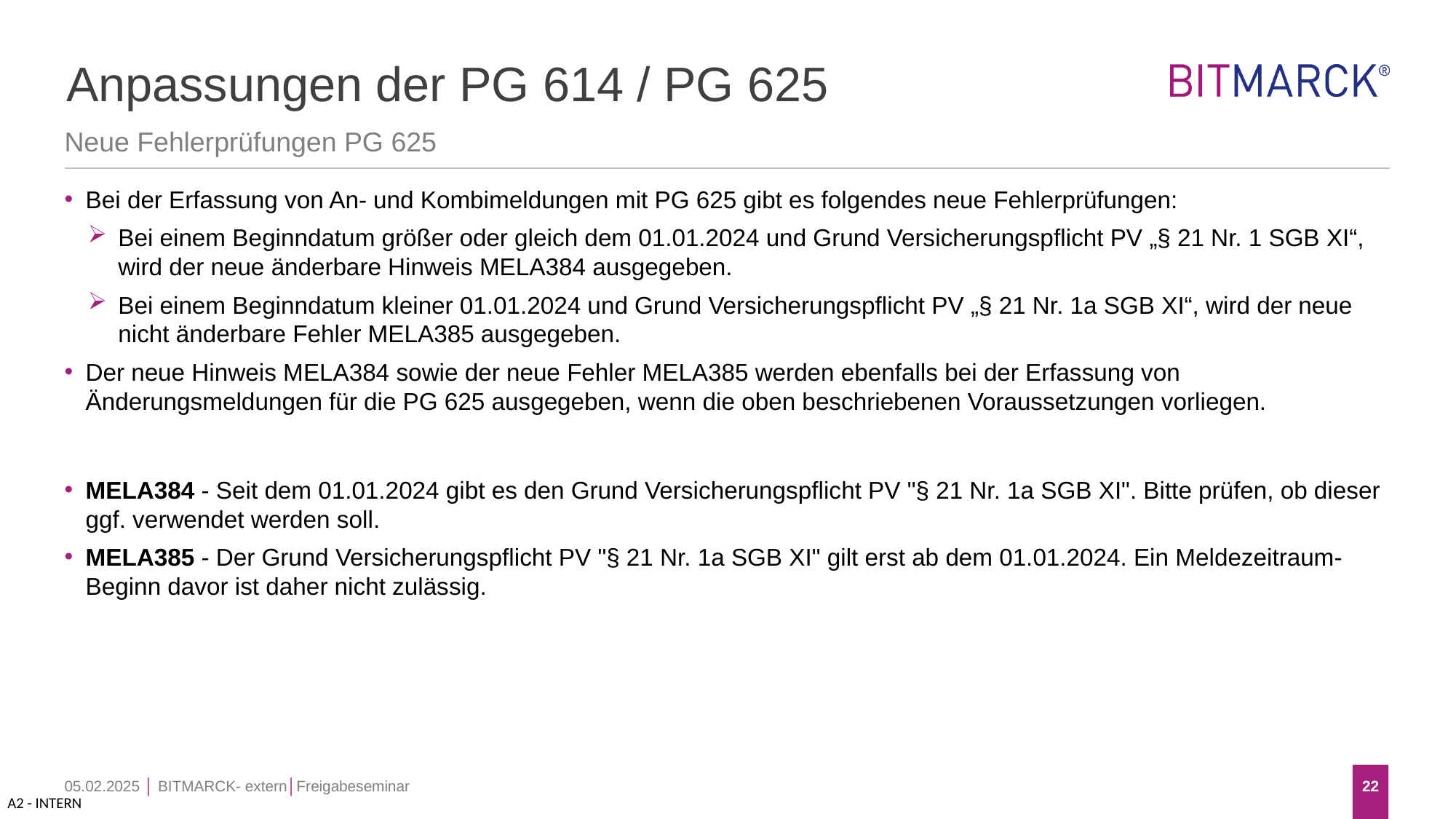

# Anpassungen der PG 614 / PG 625
Neue Fehlerprüfungen PG 625
Bei der Erfassung von An- und Kombimeldungen mit PG 625 gibt es folgendes neue Fehlerprüfungen:
Bei einem Beginndatum größer oder gleich dem 01.01.2024 und Grund Versicherungspflicht PV „§ 21 Nr. 1 SGB XI“, wird der neue änderbare Hinweis MELA384 ausgegeben.
Bei einem Beginndatum kleiner 01.01.2024 und Grund Versicherungspflicht PV „§ 21 Nr. 1a SGB XI“, wird der neue nicht änderbare Fehler MELA385 ausgegeben.
Der neue Hinweis MELA384 sowie der neue Fehler MELA385 werden ebenfalls bei der Erfassung von Änderungsmeldungen für die PG 625 ausgegeben, wenn die oben beschriebenen Voraussetzungen vorliegen.

MELA384 - Seit dem 01.01.2024 gibt es den Grund Versicherungspflicht PV "§ 21 Nr. 1a SGB XI". Bitte prüfen, ob dieser ggf. verwendet werden soll.
MELA385 - Der Grund Versicherungspflicht PV "§ 21 Nr. 1a SGB XI" gilt erst ab dem 01.01.2024. Ein Meldezeitraum-Beginn davor ist daher nicht zulässig.